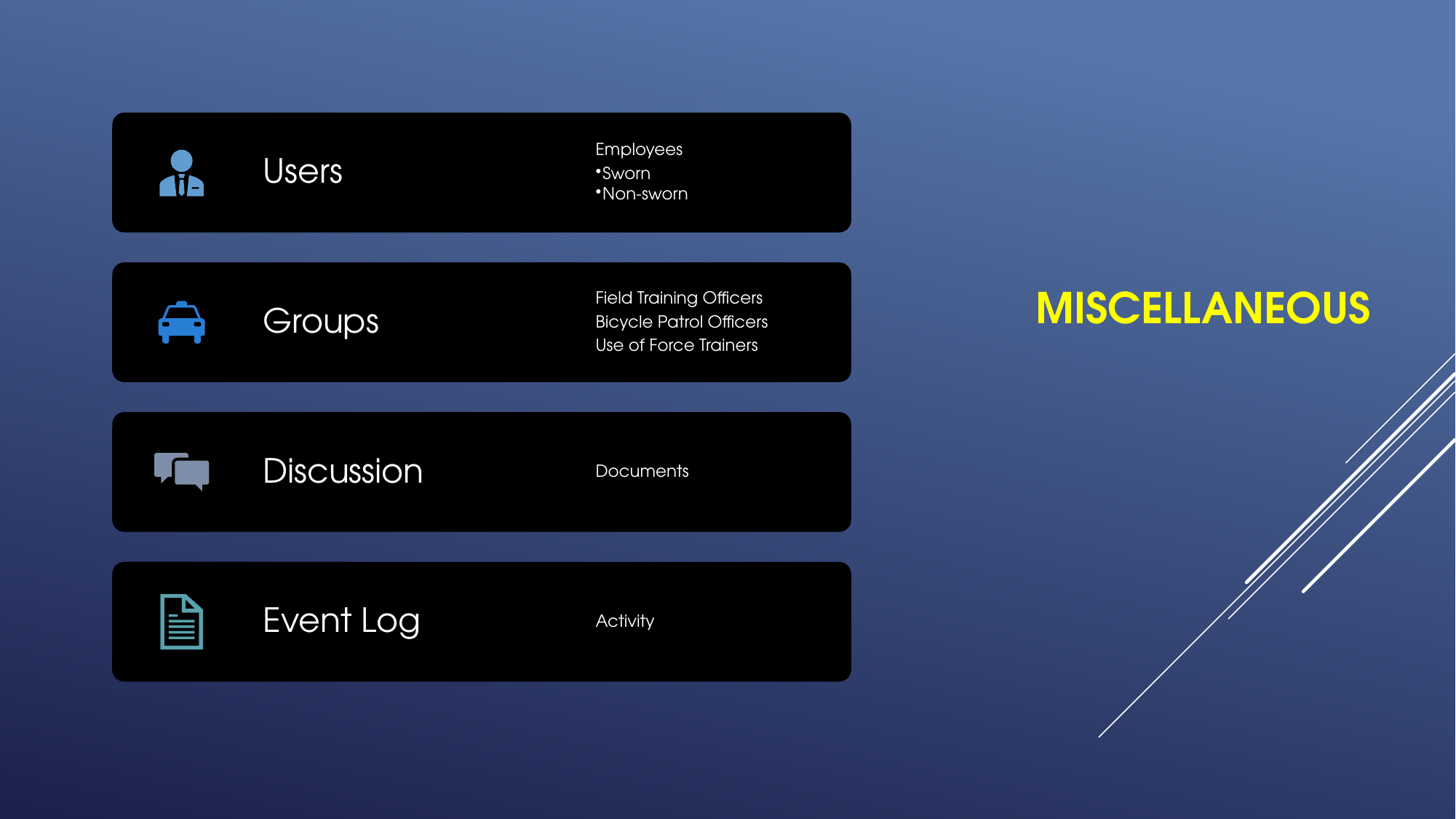

Users
Employees
Sworn
Non-sworn
Groups
Field Training Officers
Bicycle Patrol Officers
Use of Force Trainers
Discussion
Documents
Event Log
Activity
# Miscellaneous